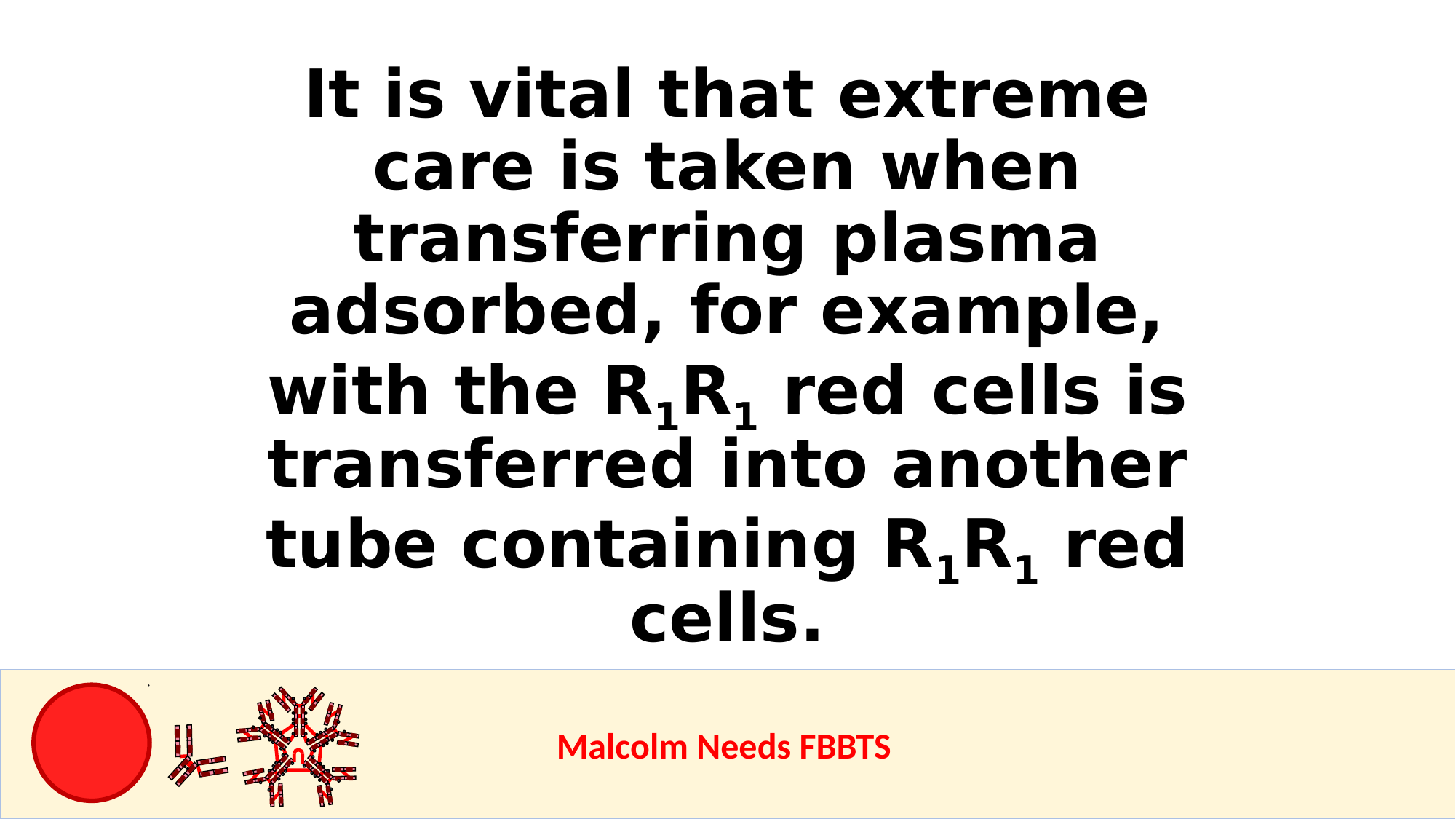

# It is vital that extreme care is taken when transferring plasma adsorbed, for example, with the R1R1 red cells is transferred into another tube containing R1R1 red cells.
					Malcolm Needs FBBTS